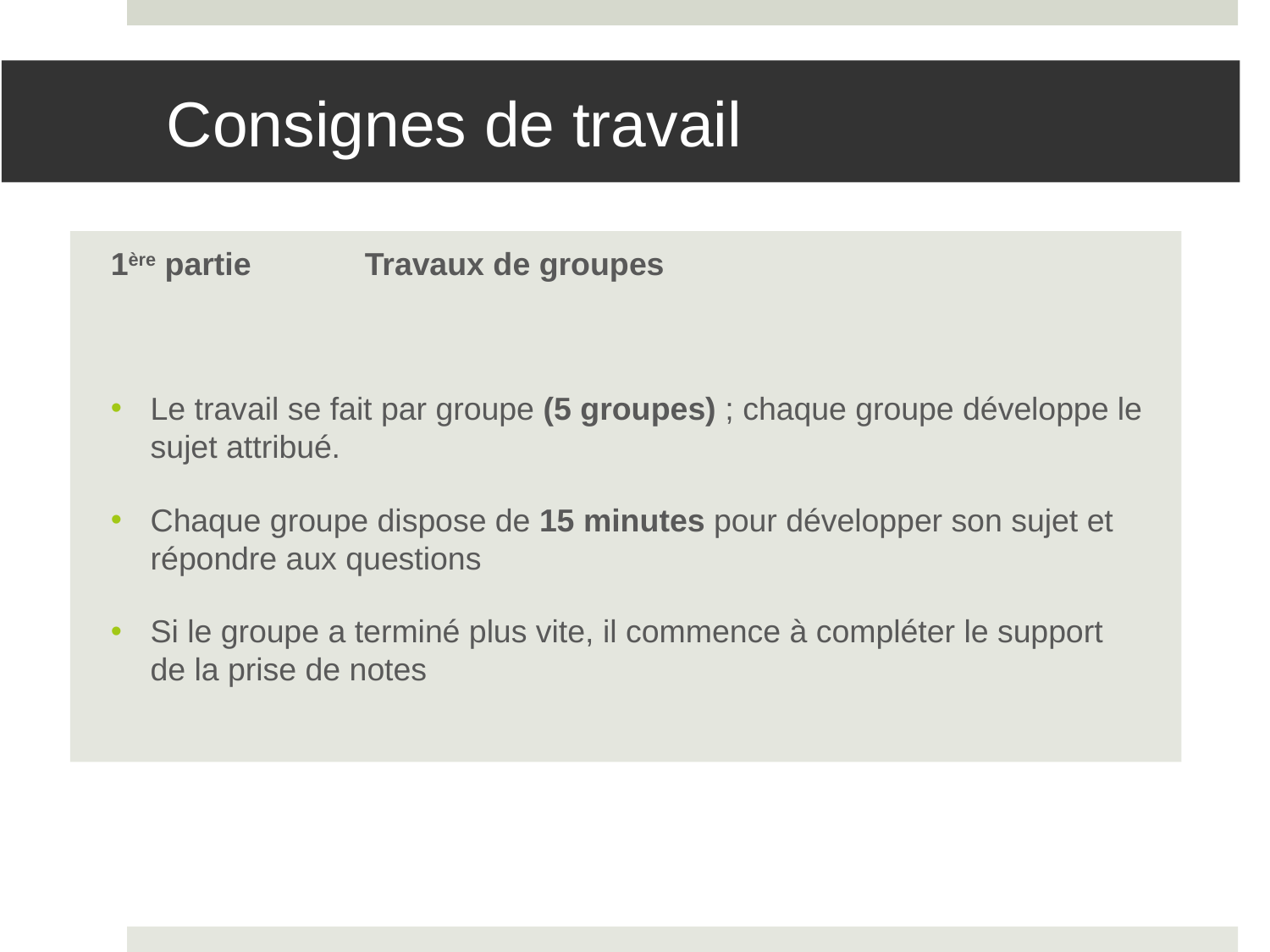

# Consignes de travail
1ère partie	Travaux de groupes

Le travail se fait par groupe (5 groupes) ; chaque groupe développe le sujet attribué.
Chaque groupe dispose de 15 minutes pour développer son sujet et répondre aux questions
Si le groupe a terminé plus vite, il commence à compléter le support de la prise de notes